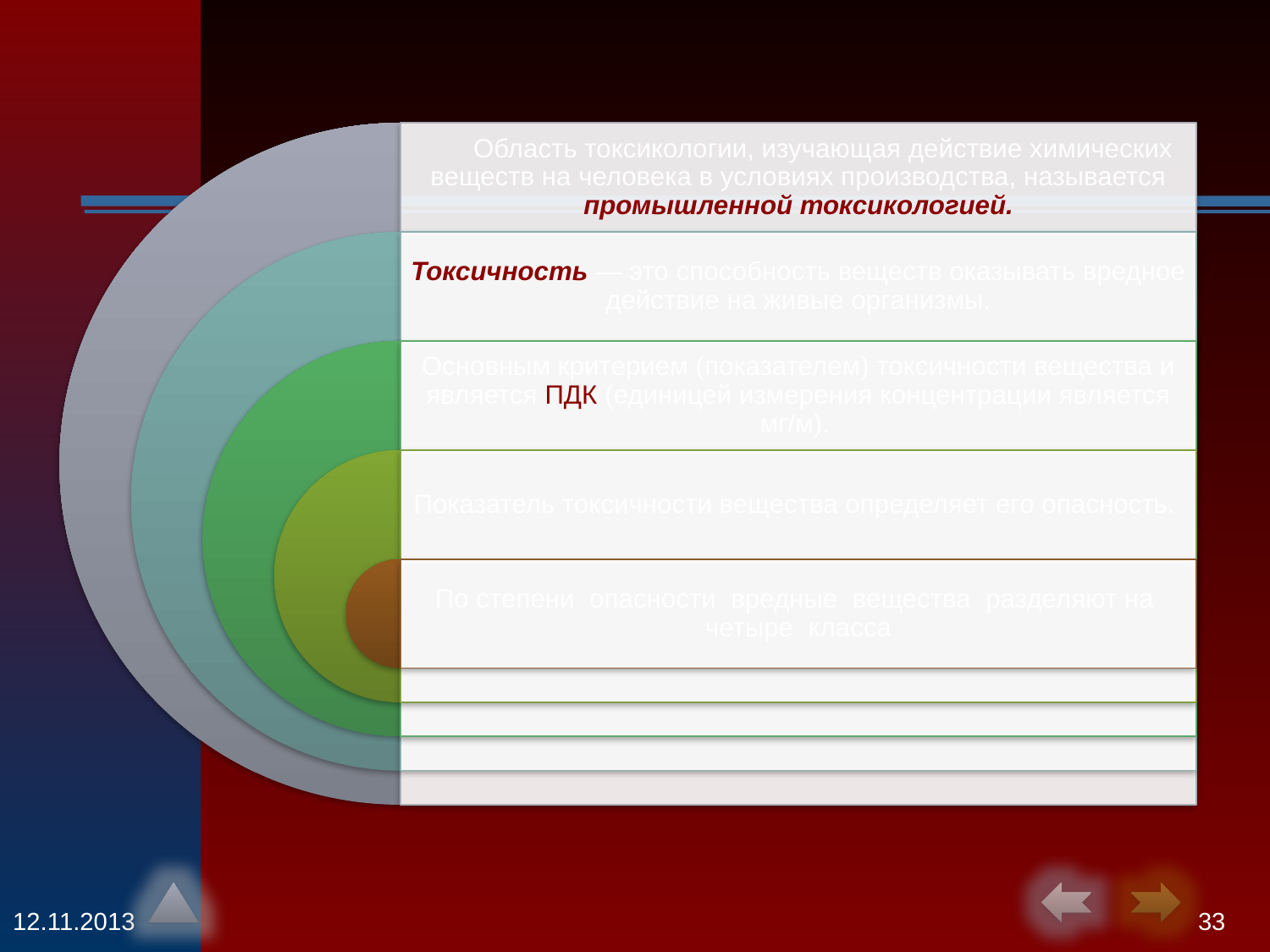

Область токсикологии, изучающая действие химических веществ на человека в условиях производства, называется промышленной токсикологией.
Токсичность — это способность веществ оказывать вредное действие на живые организмы.
Основным критерием (показателем) токсичности вещества и является ПДК (единицей измерения концентрации является мг/м).
Показатель токсичности вещества определяет его опасность.
По степени  опасности  вредные  вещества  разделяют на  четыре  класса

12.11.2013

33